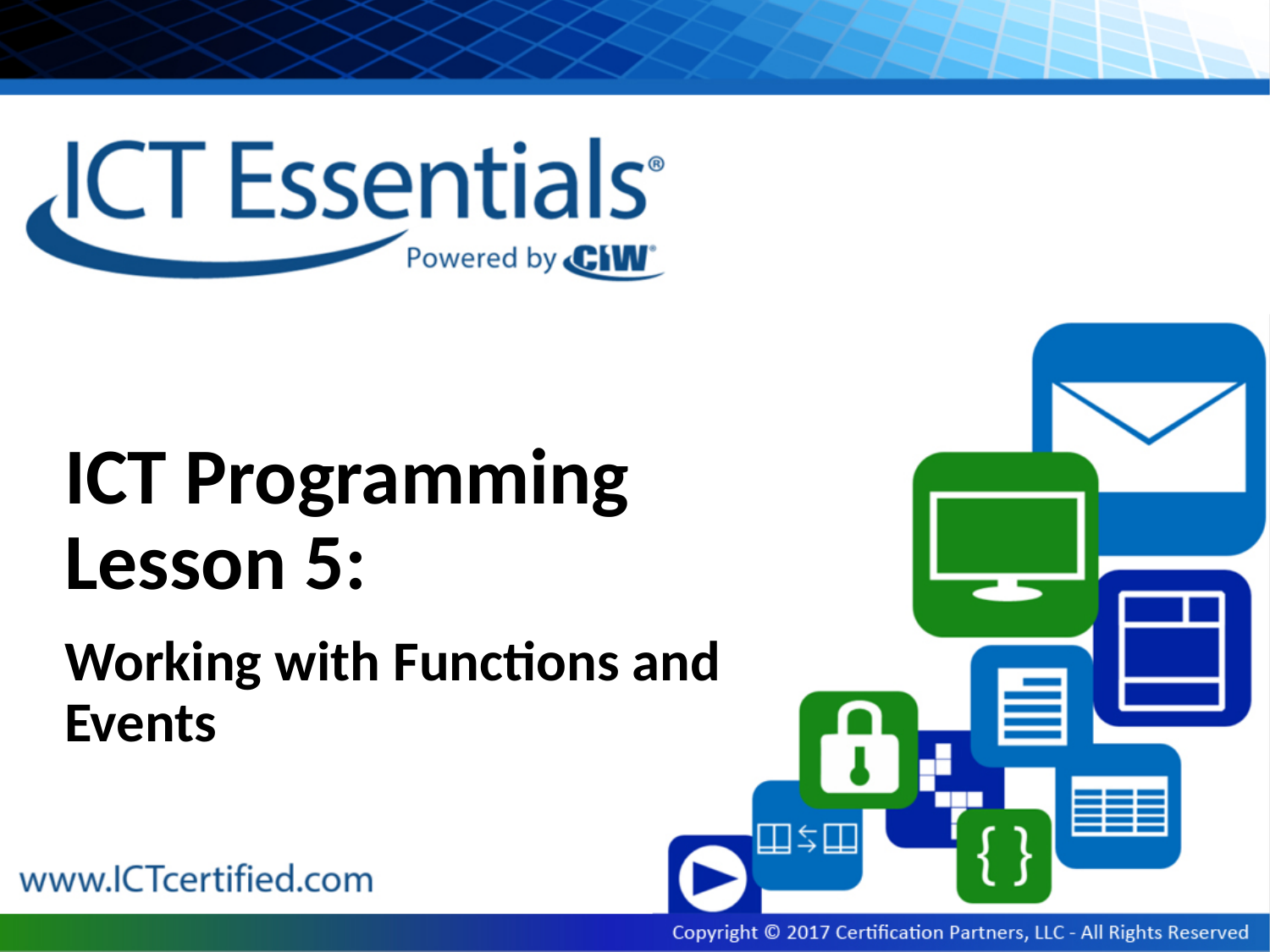

# ICT Programming Lesson 5:
Working with Functions and Events